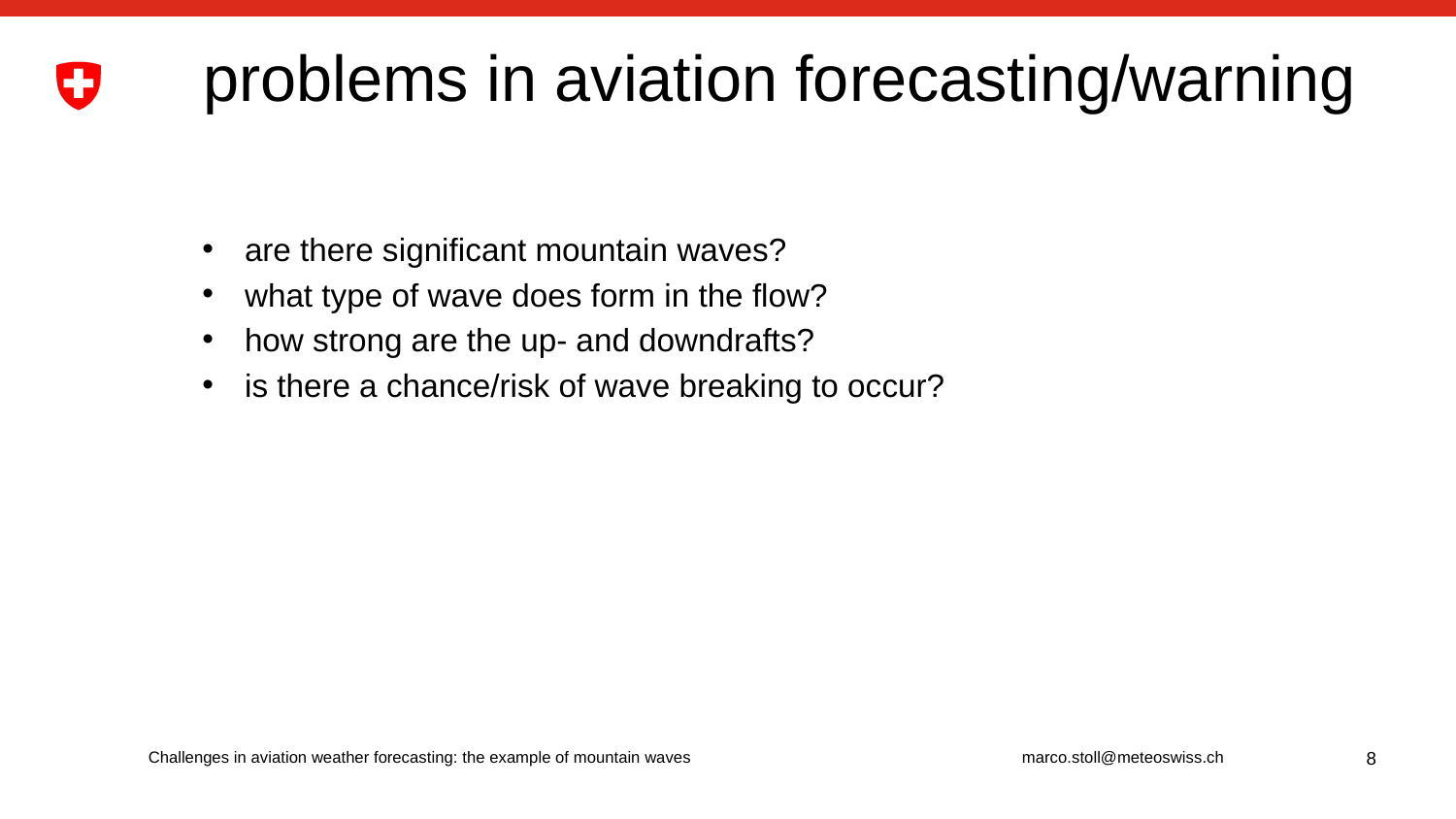

# problems in aviation forecasting/warning
are there significant mountain waves?
what type of wave does form in the flow?
how strong are the up- and downdrafts?
is there a chance/risk of wave breaking to occur?